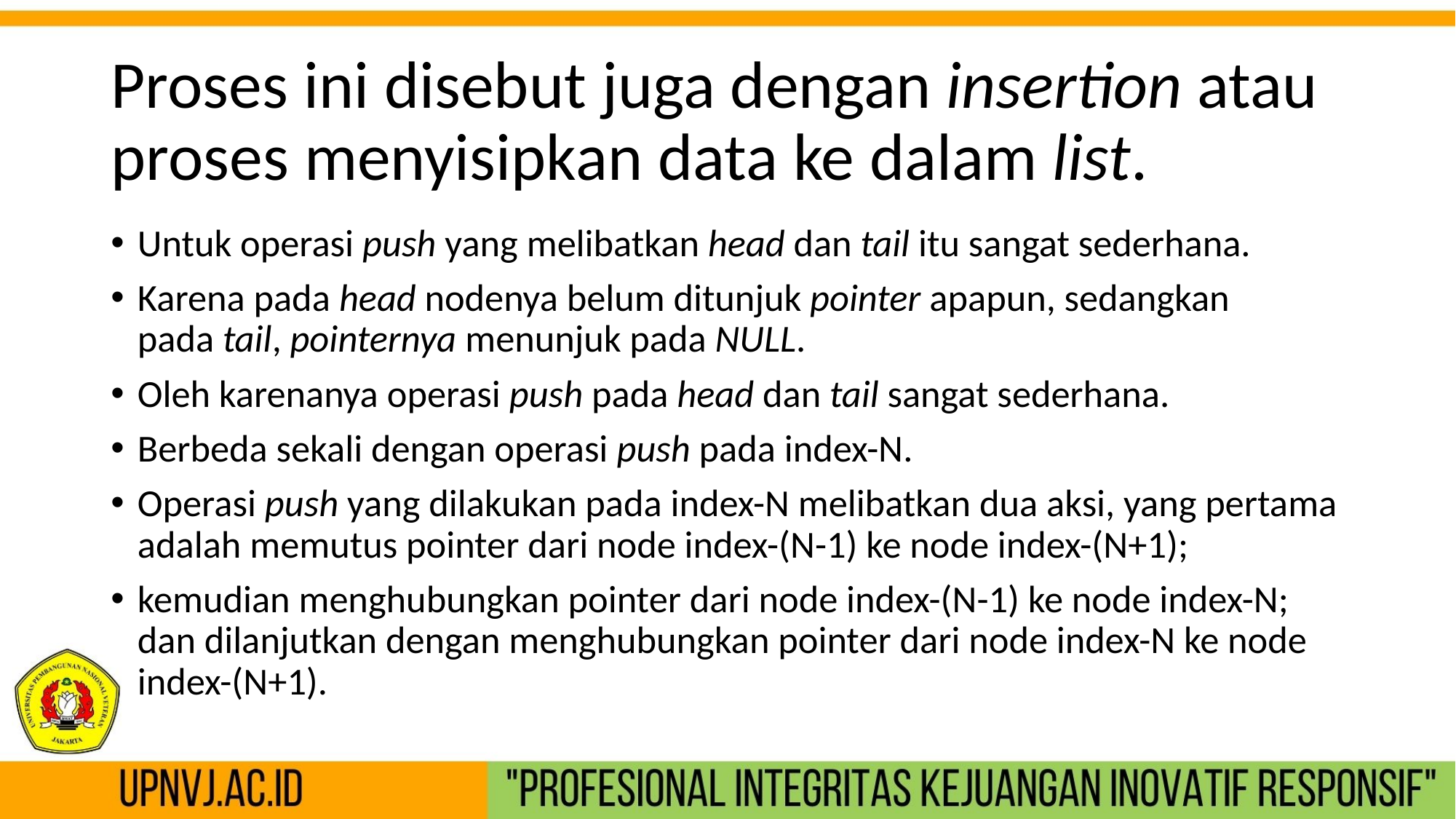

# Proses ini disebut juga dengan insertion atau proses menyisipkan data ke dalam list.
Untuk operasi push yang melibatkan head dan tail itu sangat sederhana.
Karena pada head nodenya belum ditunjuk pointer apapun, sedangkan pada tail, pointernya menunjuk pada NULL.
Oleh karenanya operasi push pada head dan tail sangat sederhana.
Berbeda sekali dengan operasi push pada index-N.
Operasi push yang dilakukan pada index-N melibatkan dua aksi, yang pertama adalah memutus pointer dari node index-(N-1) ke node index-(N+1);
kemudian menghubungkan pointer dari node index-(N-1) ke node index-N; dan dilanjutkan dengan menghubungkan pointer dari node index-N ke node index-(N+1).